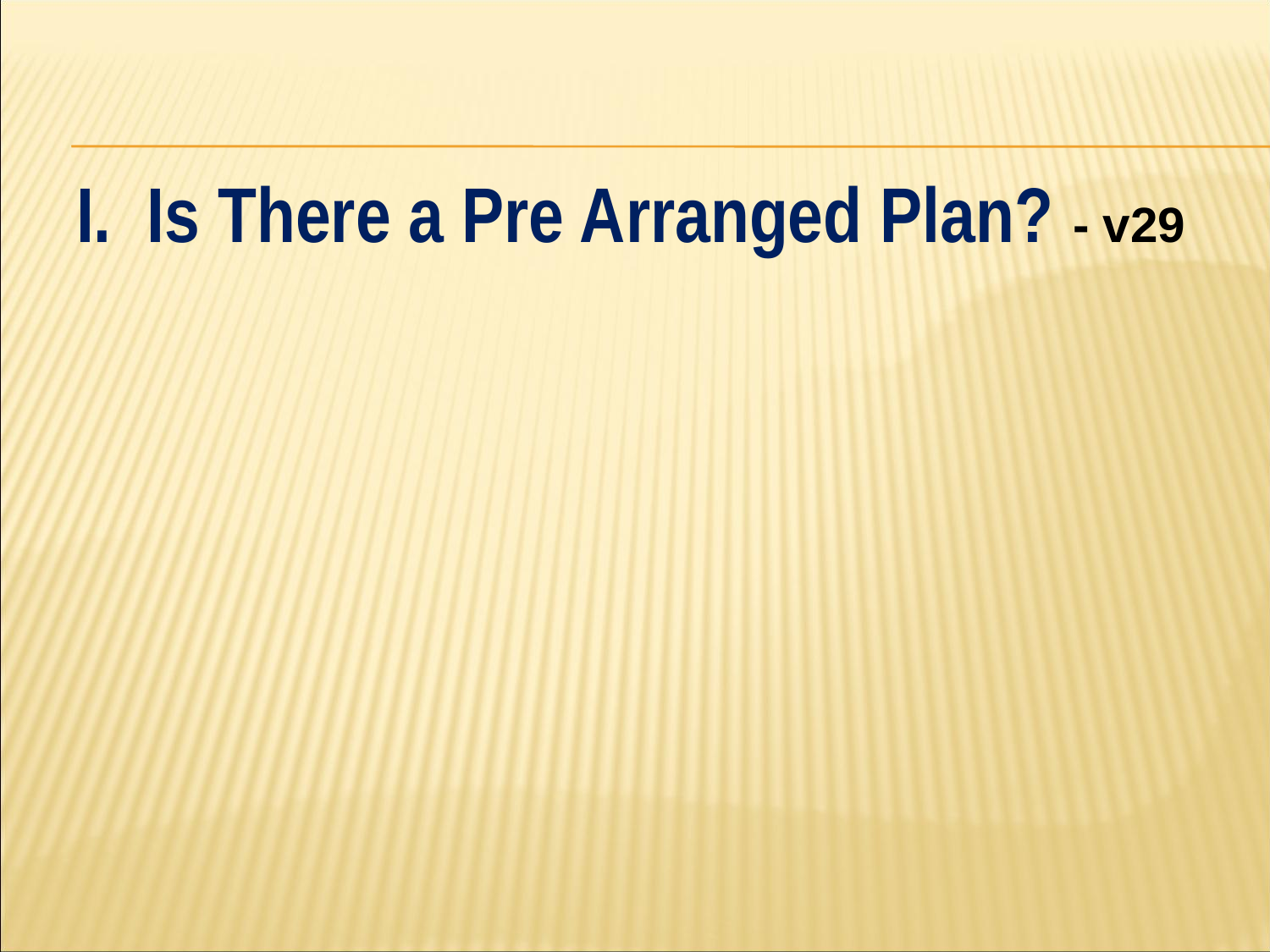

#
I.  Is There a Pre Arranged Plan? - v29